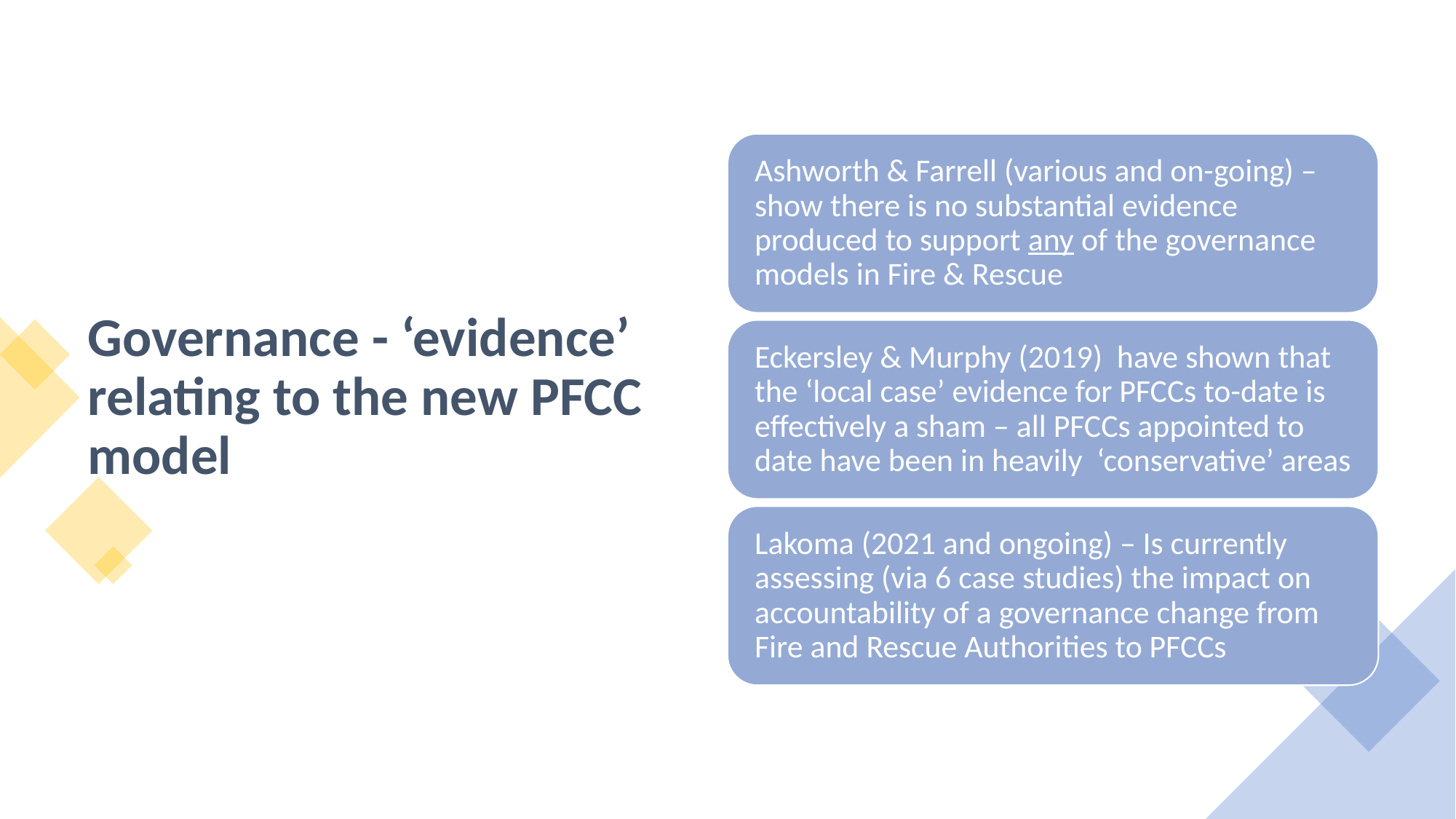

# Governance - ‘evidence’ relating to the new PFCC model
Ashworth & Farrell (various and on-going) – show there is no substantial evidence produced to support any of the governance models in Fire & Rescue
Eckersley & Murphy (2019)  have shown that the ‘local case’ evidence for PFCCs to-date is effectively a sham – all PFCCs appointed to date have been in heavily  ‘conservative’ areas
Lakoma (2021 and ongoing) – Is currently assessing (via 6 case studies) the impact on accountability of a governance change from Fire and Rescue Authorities to PFCCs